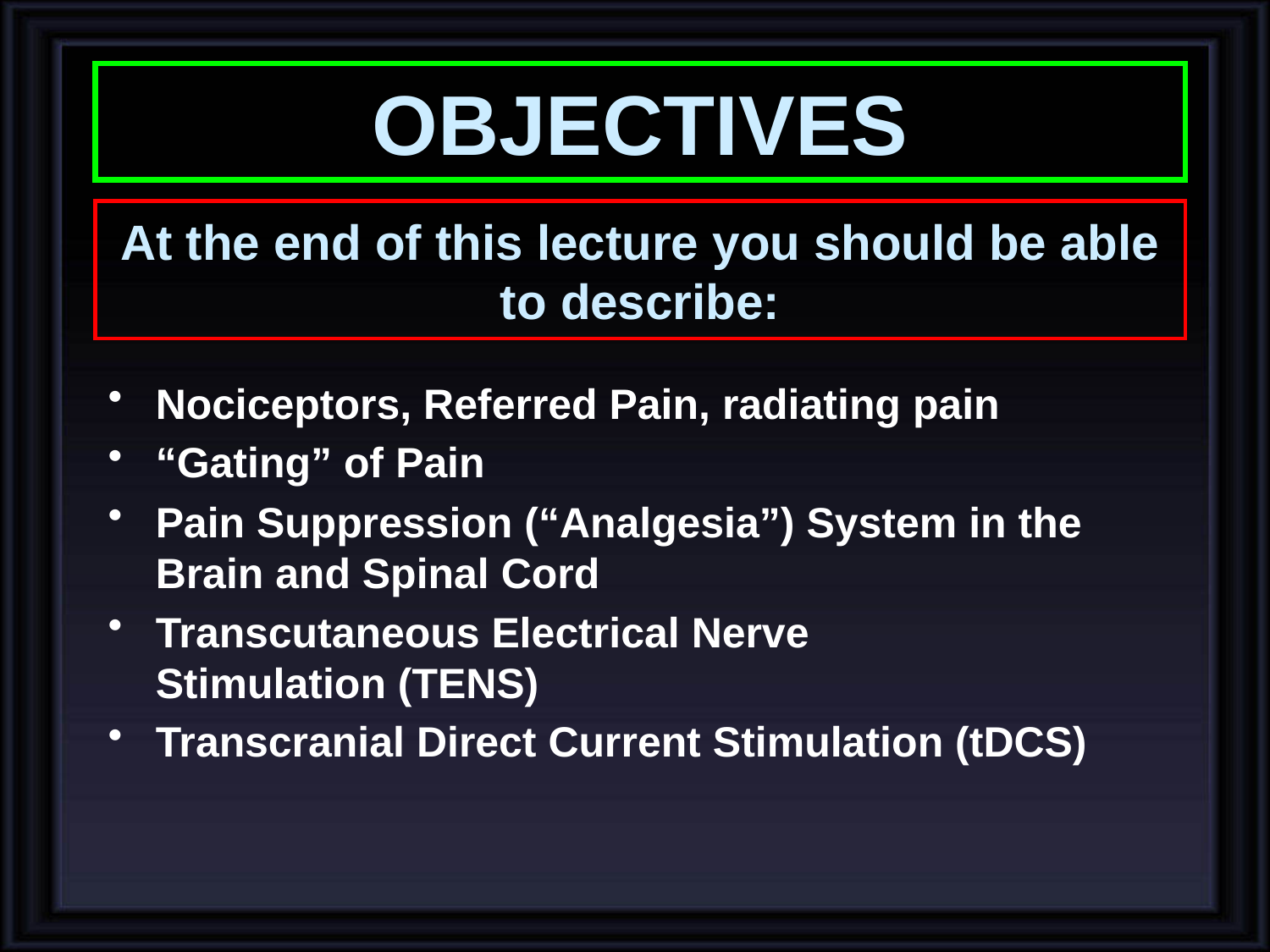

# OBJECTIVES
At the end of this lecture you should be able to describe:
Nociceptors, Referred Pain, radiating pain
“Gating” of Pain
Pain Suppression (“Analgesia”) System in the Brain and Spinal Cord
Transcutaneous Electrical Nerve
Stimulation (TENS)
Transcranial Direct Current Stimulation (tDCS)